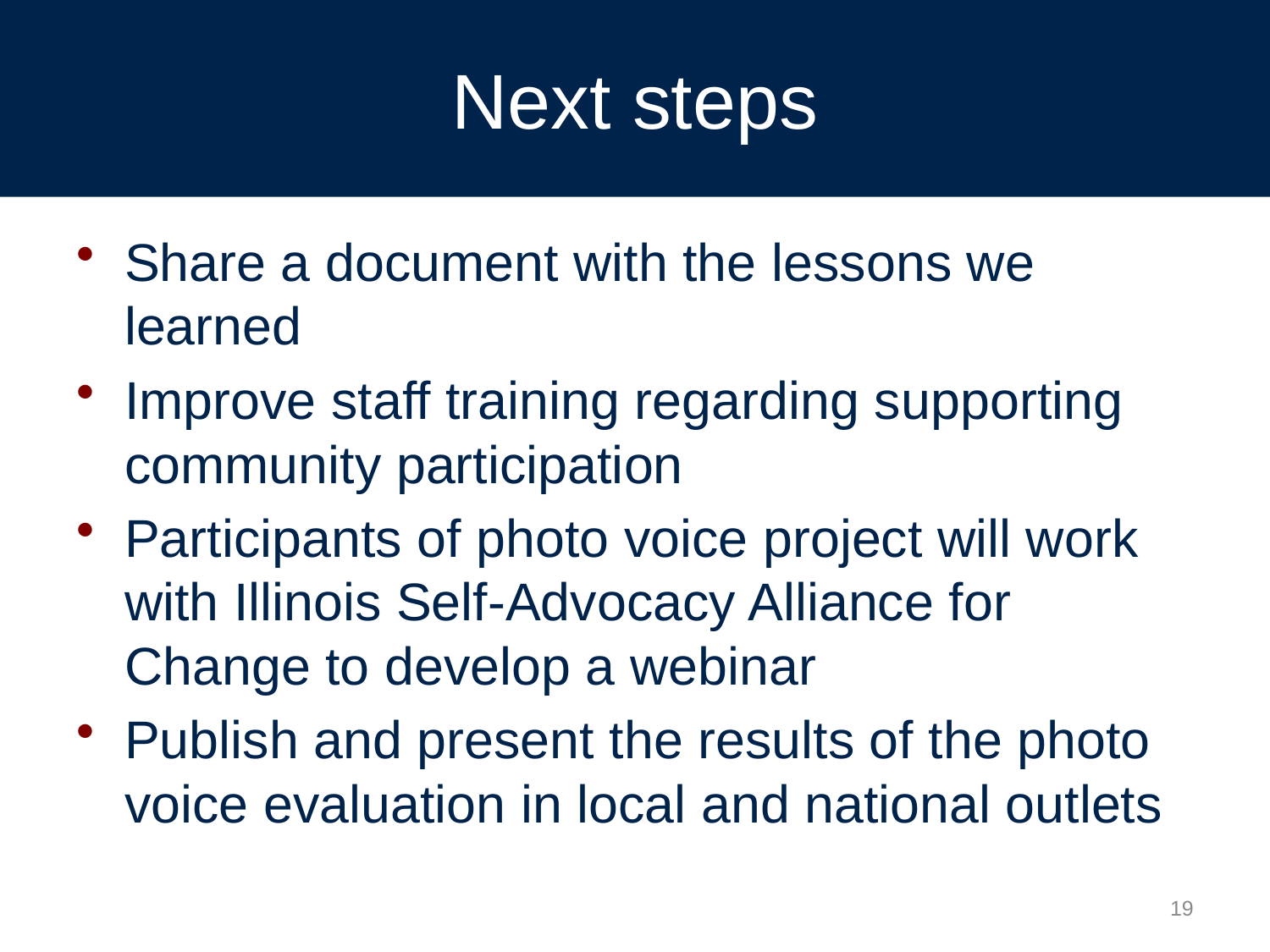

# Next steps
Share a document with the lessons we learned
Improve staff training regarding supporting community participation
Participants of photo voice project will work with Illinois Self-Advocacy Alliance for Change to develop a webinar
Publish and present the results of the photo voice evaluation in local and national outlets
19